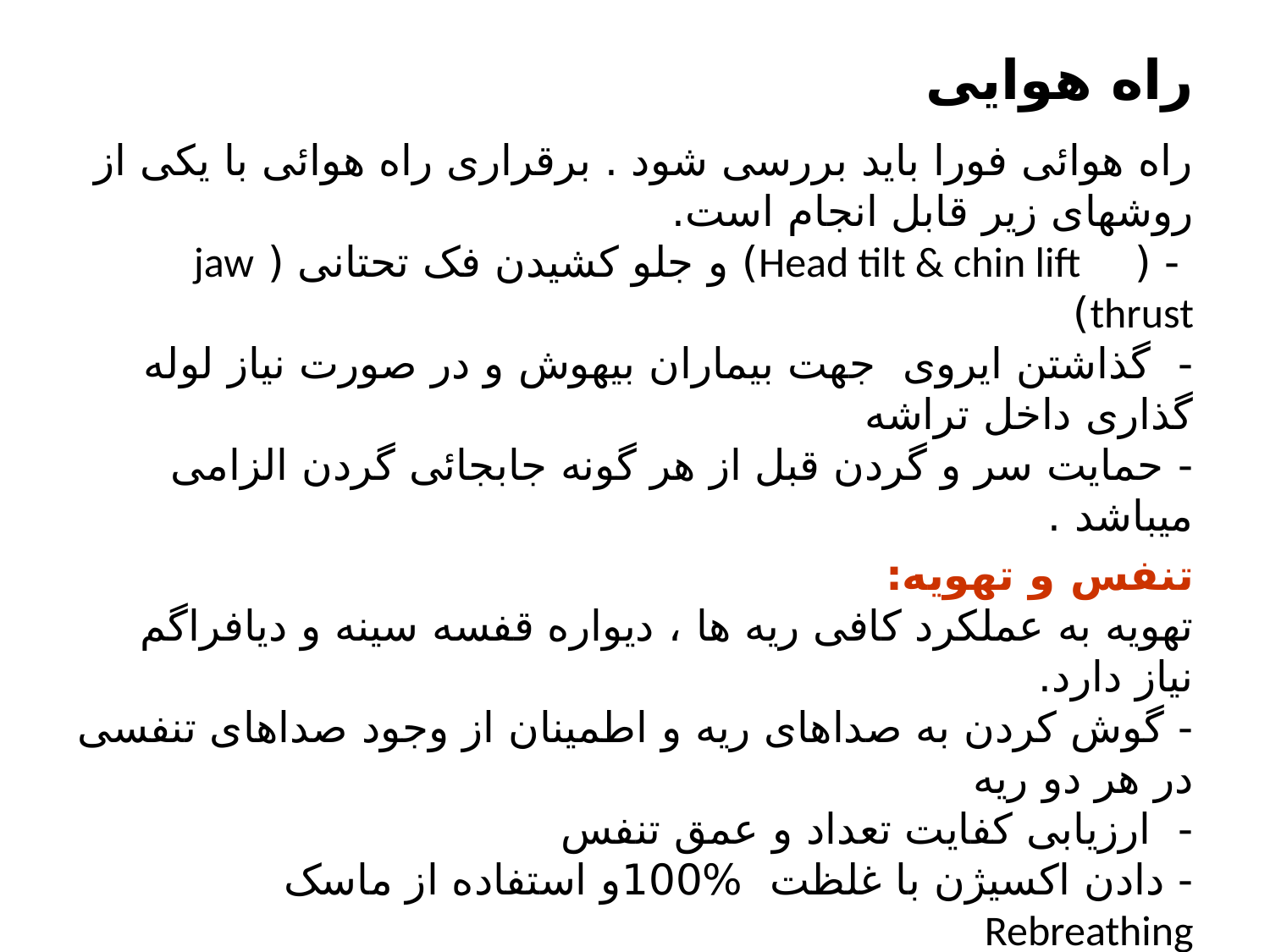

# راه هوایی
راه هوائی فورا باید بررسی شود . برقراری راه هوائی با یکی از روشهای زیر قابل انجام است.
 - (    Head tilt & chin lift) و جلو کشیدن فک تحتانی ( jaw thrust)
-  گذاشتن ایروی  جهت بیماران بیهوش و در صورت نیاز لوله گذاری داخل تراشه
- حمایت سر و گردن قبل از هر گونه جابجائی گردن الزامی میباشد .
تنفس و تهویه:
تهویه به عملکرد کافی ریه ها ، دیواره قفسه سینه و دیافراگم نیاز دارد.
- گوش کردن به صداهای ریه و اطمینان از وجود صداهای تنفسی در هر دو ریه
-  ارزیابی کفایت تعداد و عمق تنفس
- دادن اکسیژن با غلظت  %100و استفاده از ماسک   Rebreathing